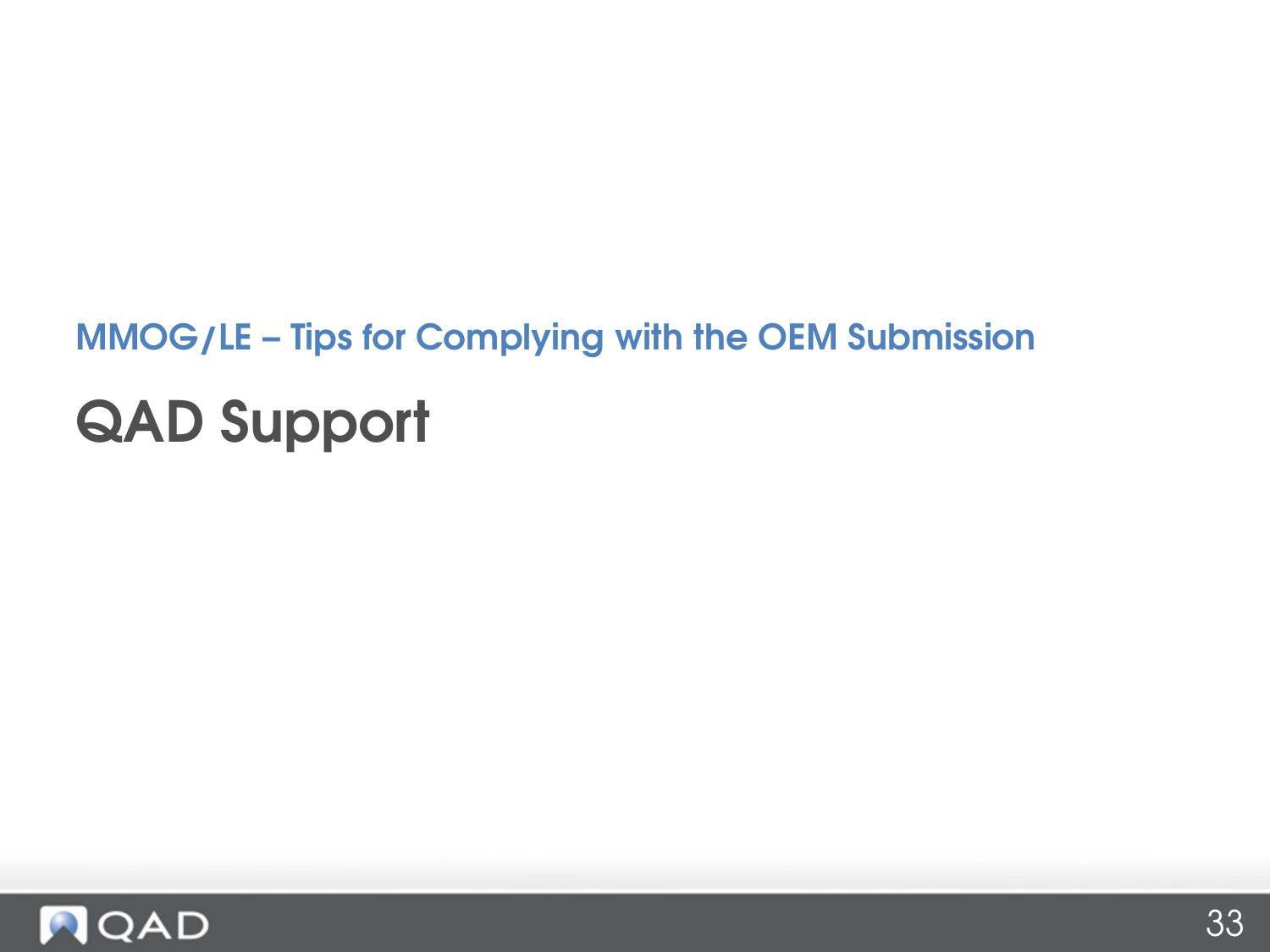

MMOG/LE – Tips for Complying with the OEM Submission
# QAD Support

33